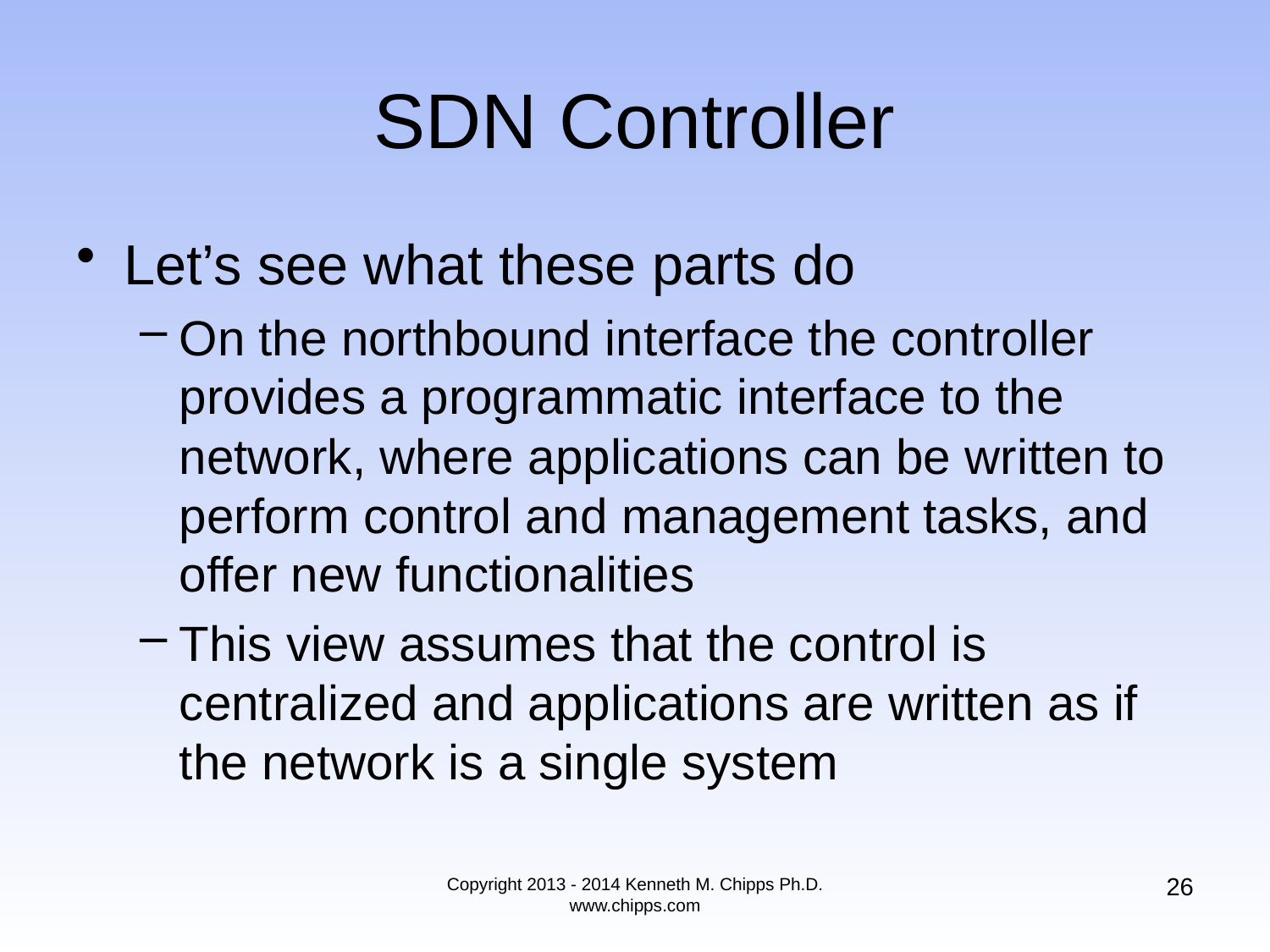

# SDN Controller
Let’s see what these parts do
On the northbound interface the controller provides a programmatic interface to the network, where applications can be written to perform control and management tasks, and offer new functionalities
This view assumes that the control is centralized and applications are written as if the network is a single system
26
Copyright 2013 - 2014 Kenneth M. Chipps Ph.D. www.chipps.com